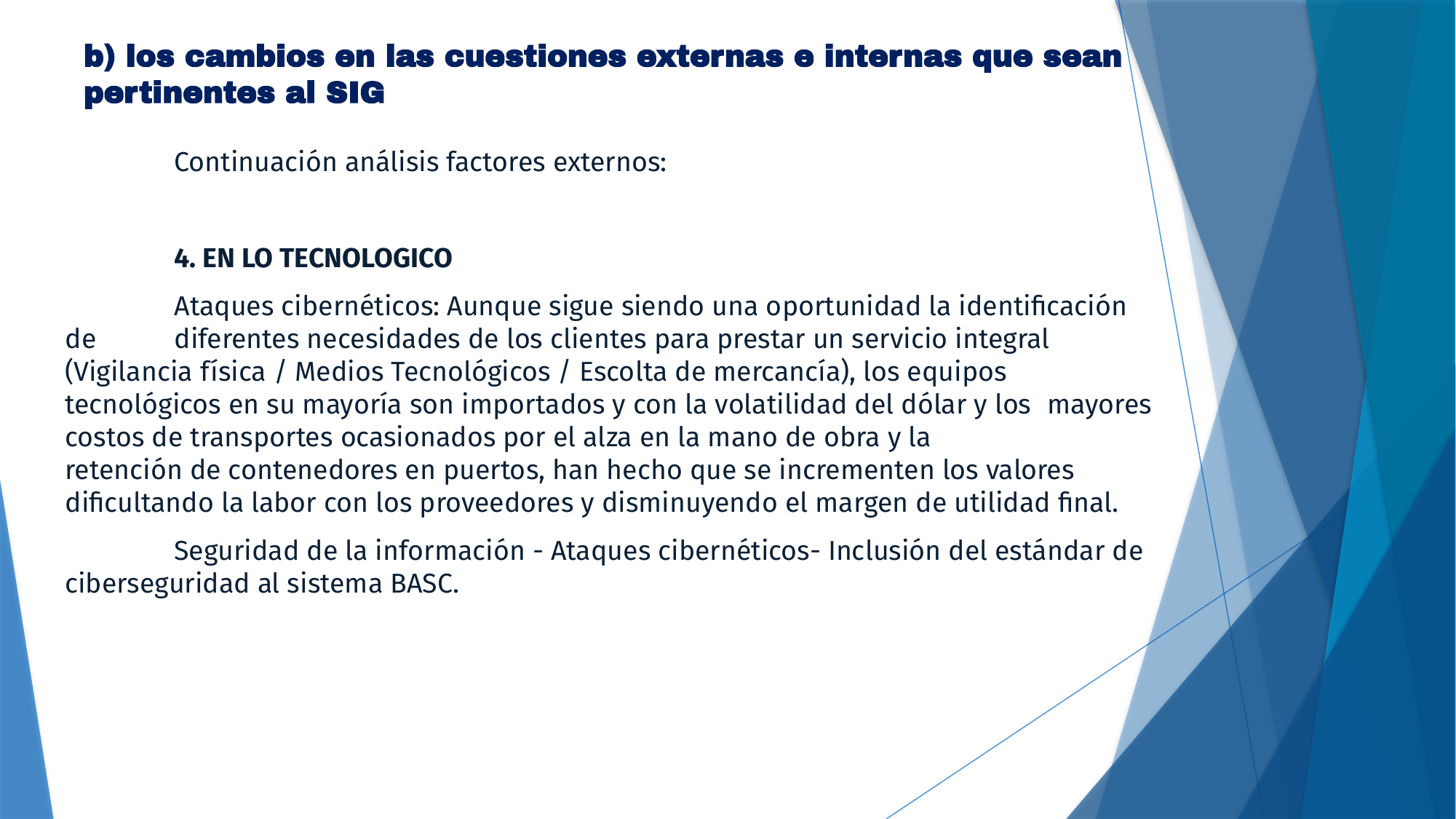

# b) los cambios en las cuestiones externas e internas que sean pertinentes al SIG
	Continuación análisis factores externos:

	4. EN LO TECNOLOGICO
	Ataques cibernéticos: Aunque sigue siendo una oportunidad la identificación de 	diferentes necesidades de los clientes para prestar un servicio integral 	(Vigilancia física / Medios Tecnológicos / Escolta de mercancía), los equipos 	tecnológicos en su mayoría son importados y con la volatilidad del dólar y los 	mayores costos de transportes ocasionados por el alza en la mano de obra y la 	retención de contenedores en puertos, han hecho que se incrementen los valores 	dificultando la labor con los proveedores y disminuyendo el margen de utilidad final.
 	Seguridad de la información - Ataques cibernéticos- Inclusión del estándar de 	ciberseguridad al sistema BASC.